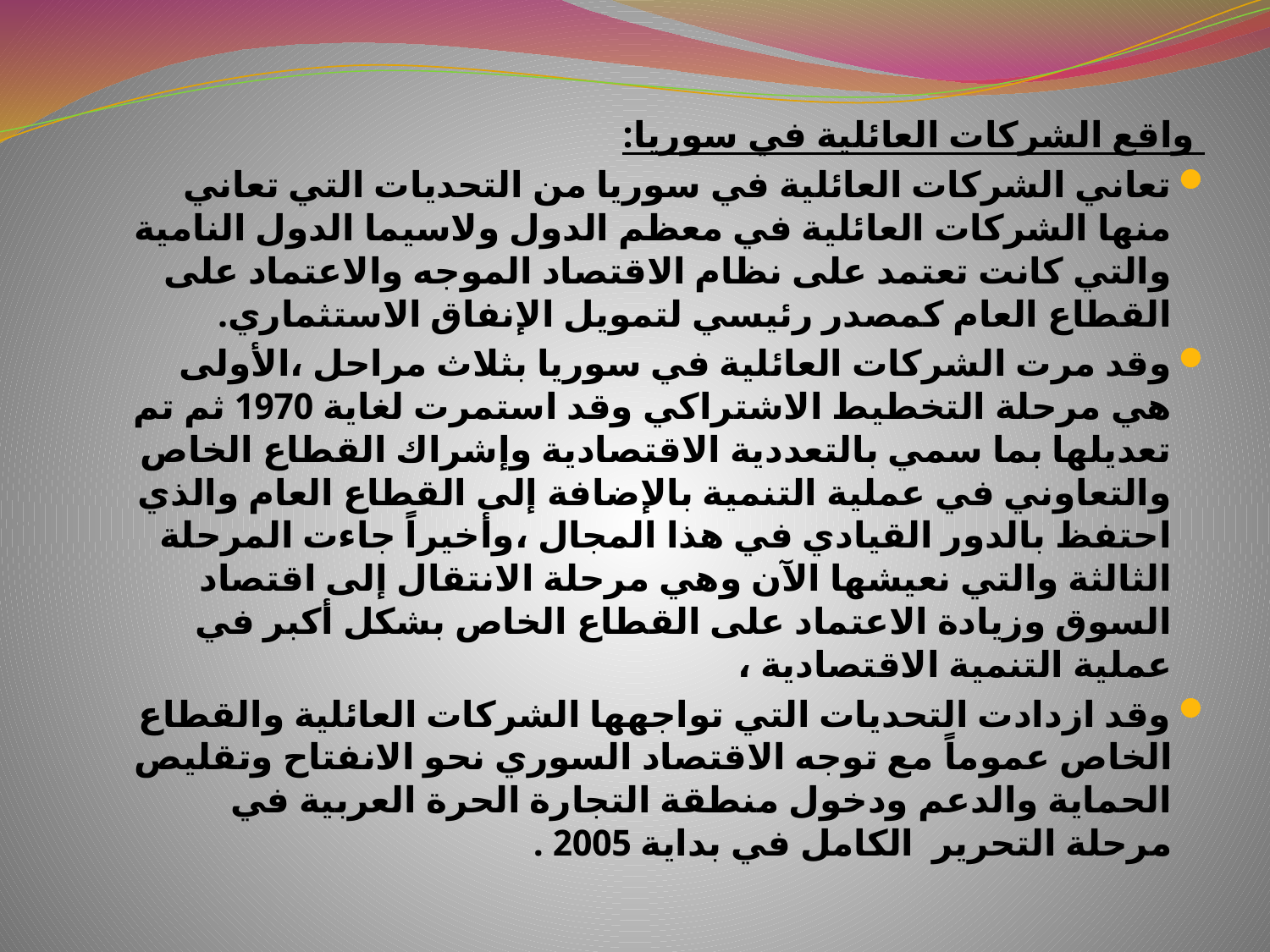

واقع الشركات العائلية في سوريا:
تعاني الشركات العائلية في سوريا من التحديات التي تعاني منها الشركات العائلية في معظم الدول ولاسيما الدول النامية والتي كانت تعتمد على نظام الاقتصاد الموجه والاعتماد على القطاع العام كمصدر رئيسي لتمويل الإنفاق الاستثماري.
وقد مرت الشركات العائلية في سوريا بثلاث مراحل ،الأولى هي مرحلة التخطيط الاشتراكي وقد استمرت لغاية 1970 ثم تم تعديلها بما سمي بالتعددية الاقتصادية وإشراك القطاع الخاص والتعاوني في عملية التنمية بالإضافة إلى القطاع العام والذي احتفظ بالدور القيادي في هذا المجال ،وأخيراً جاءت المرحلة الثالثة والتي نعيشها الآن وهي مرحلة الانتقال إلى اقتصاد السوق وزيادة الاعتماد على القطاع الخاص بشكل أكبر في عملية التنمية الاقتصادية ،
وقد ازدادت التحديات التي تواجهها الشركات العائلية والقطاع الخاص عموماً مع توجه الاقتصاد السوري نحو الانفتاح وتقليص الحماية والدعم ودخول منطقة التجارة الحرة العربية في مرحلة التحرير  الكامل في بداية 2005 .